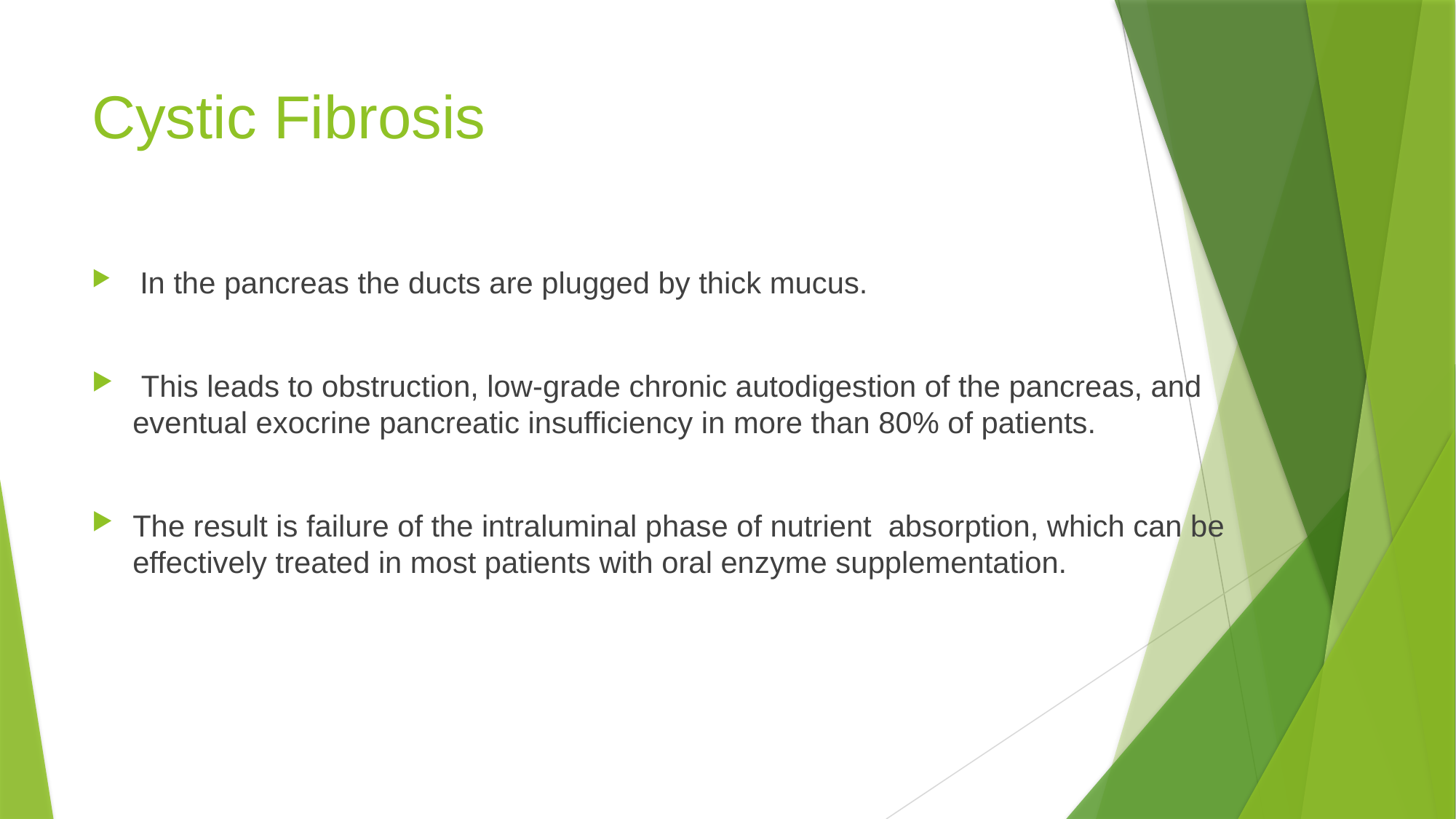

# Cystic Fibrosis
 In the pancreas the ducts are plugged by thick mucus.

 This leads to obstruction, low-grade chronic autodigestion of the pancreas, and eventual exocrine pancreatic insufficiency in more than 80% of patients.

The result is failure of the intraluminal phase of nutrient  absorption, which can be effectively treated in most patients with oral enzyme supplementation.